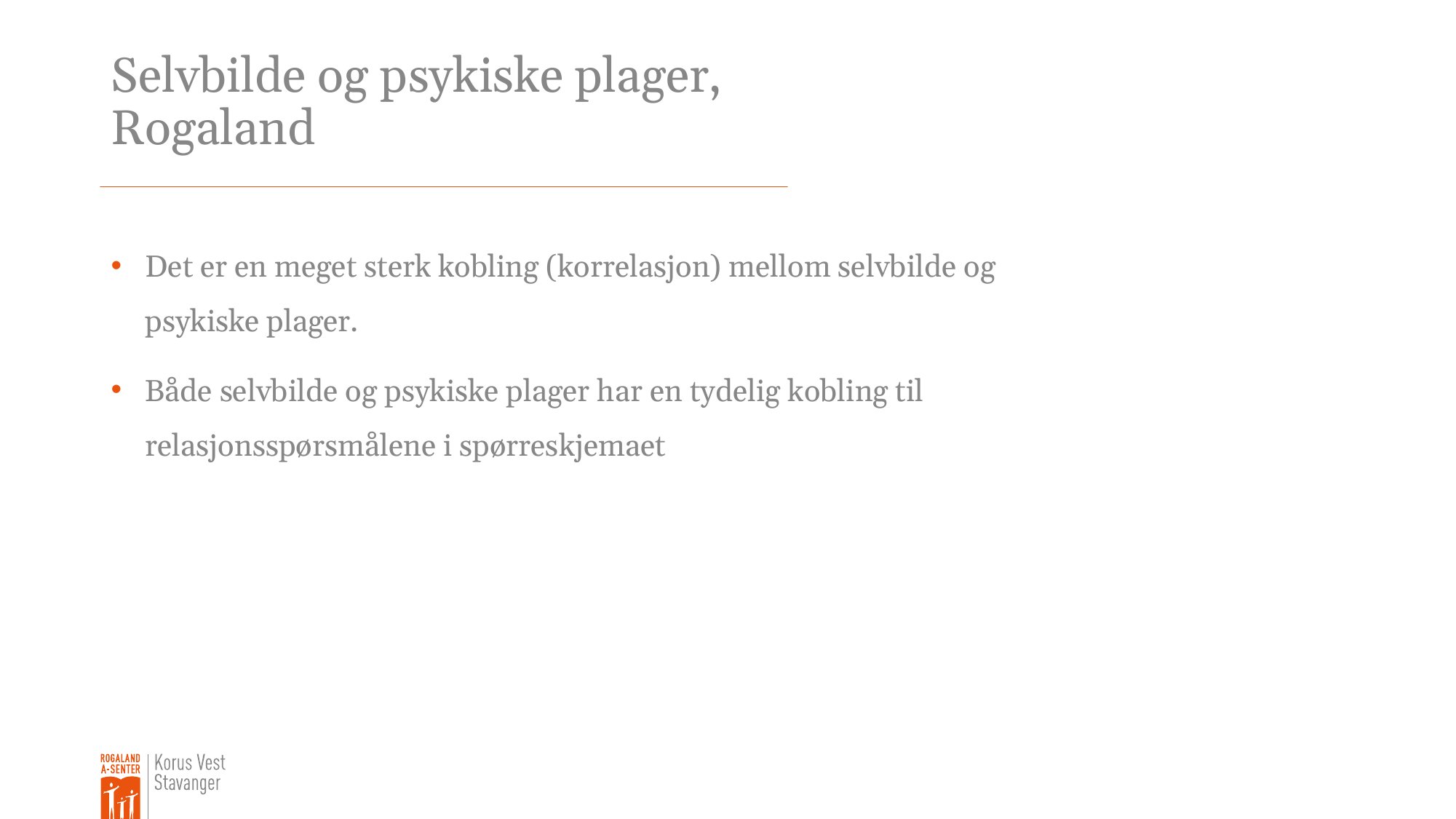

# Selvbilde og psykiske plager, Rogaland
Det er en meget sterk kobling (korrelasjon) mellom selvbilde og psykiske plager.
Både selvbilde og psykiske plager har en tydelig kobling til relasjonsspørsmålene i spørreskjemaet